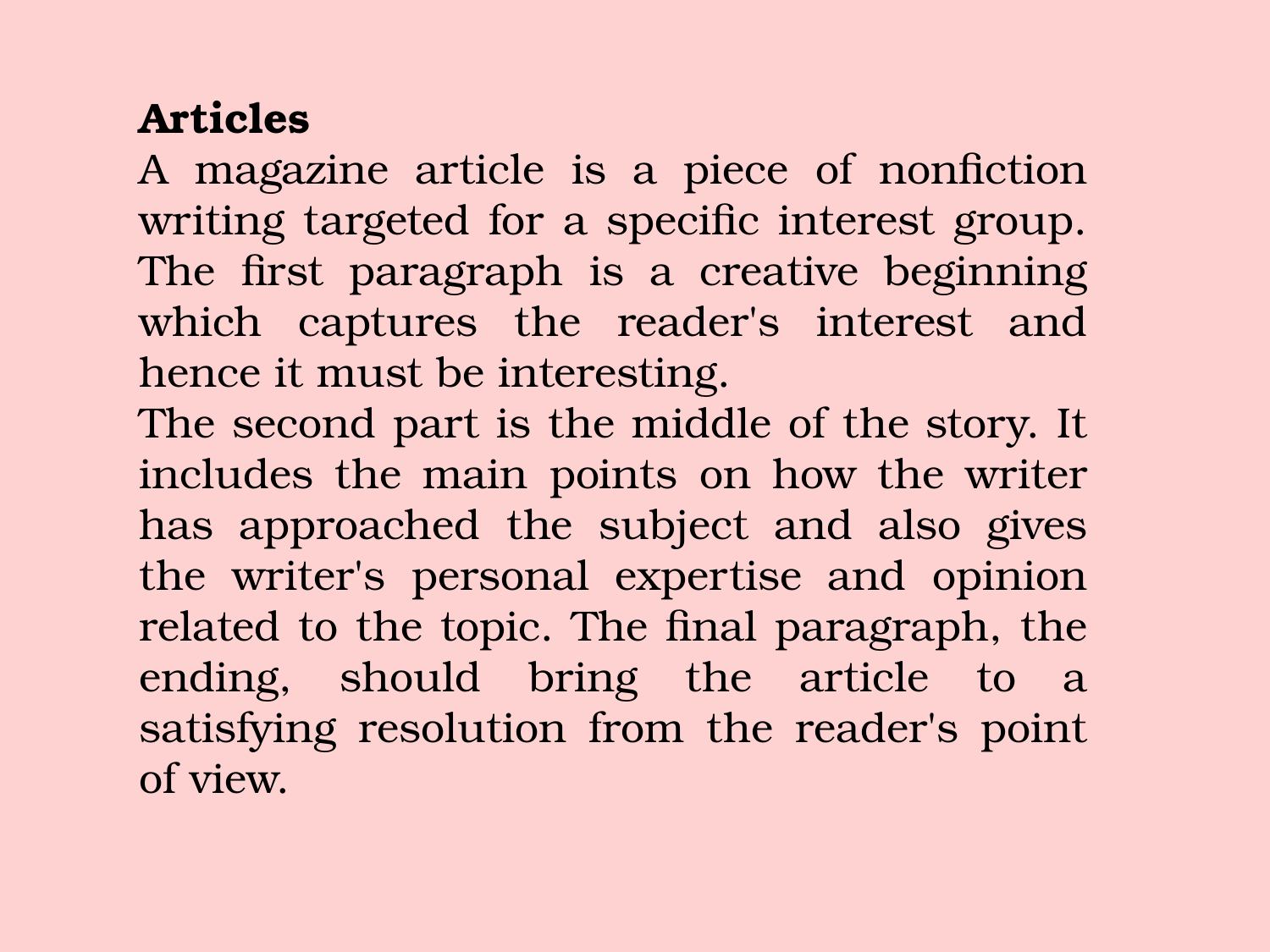

Articles
A magazine article is a piece of nonfiction writing targeted for a specific interest group. The first paragraph is a creative beginning which captures the reader's interest and hence it must be interesting.
The second part is the middle of the story. It includes the main points on how the writer has approached the subject and also gives the writer's personal expertise and opinion related to the topic. The final paragraph, the ending, should bring the article to a satisfying resolution from the reader's point of view.